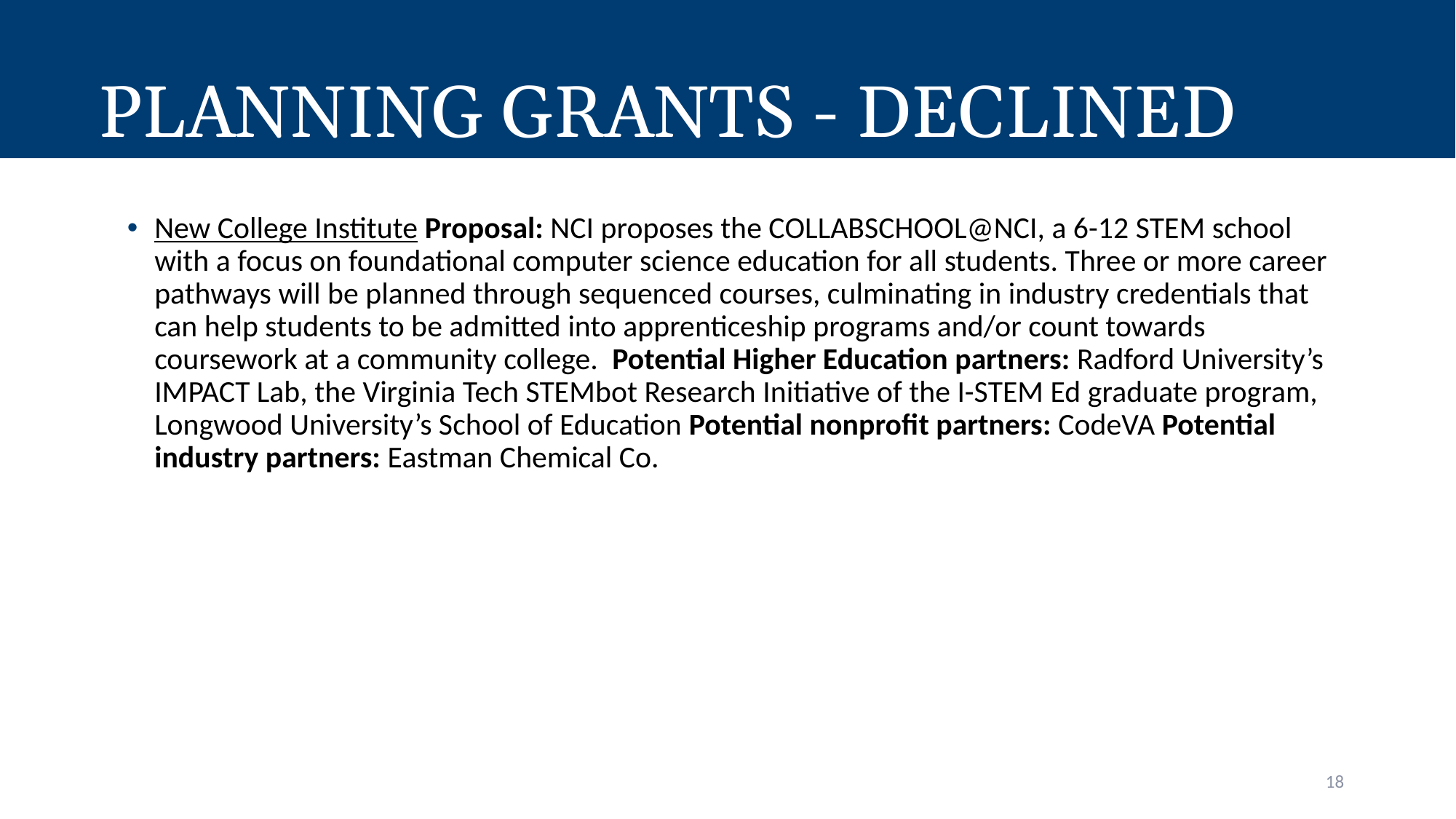

# Planning Grants - Declined
New College Institute Proposal: NCI proposes the COLLABSCHOOL@NCI, a 6-12 STEM school with a focus on foundational computer science education for all students. Three or more career pathways will be planned through sequenced courses, culminating in industry credentials that can help students to be admitted into apprenticeship programs and/or count towards coursework at a community college.  Potential Higher Education partners: Radford University’s IMPACT Lab, the Virginia Tech STEMbot Research Initiative of the I-STEM Ed graduate program, Longwood University’s School of Education Potential nonprofit partners: CodeVA Potential industry partners: Eastman Chemical Co.

18